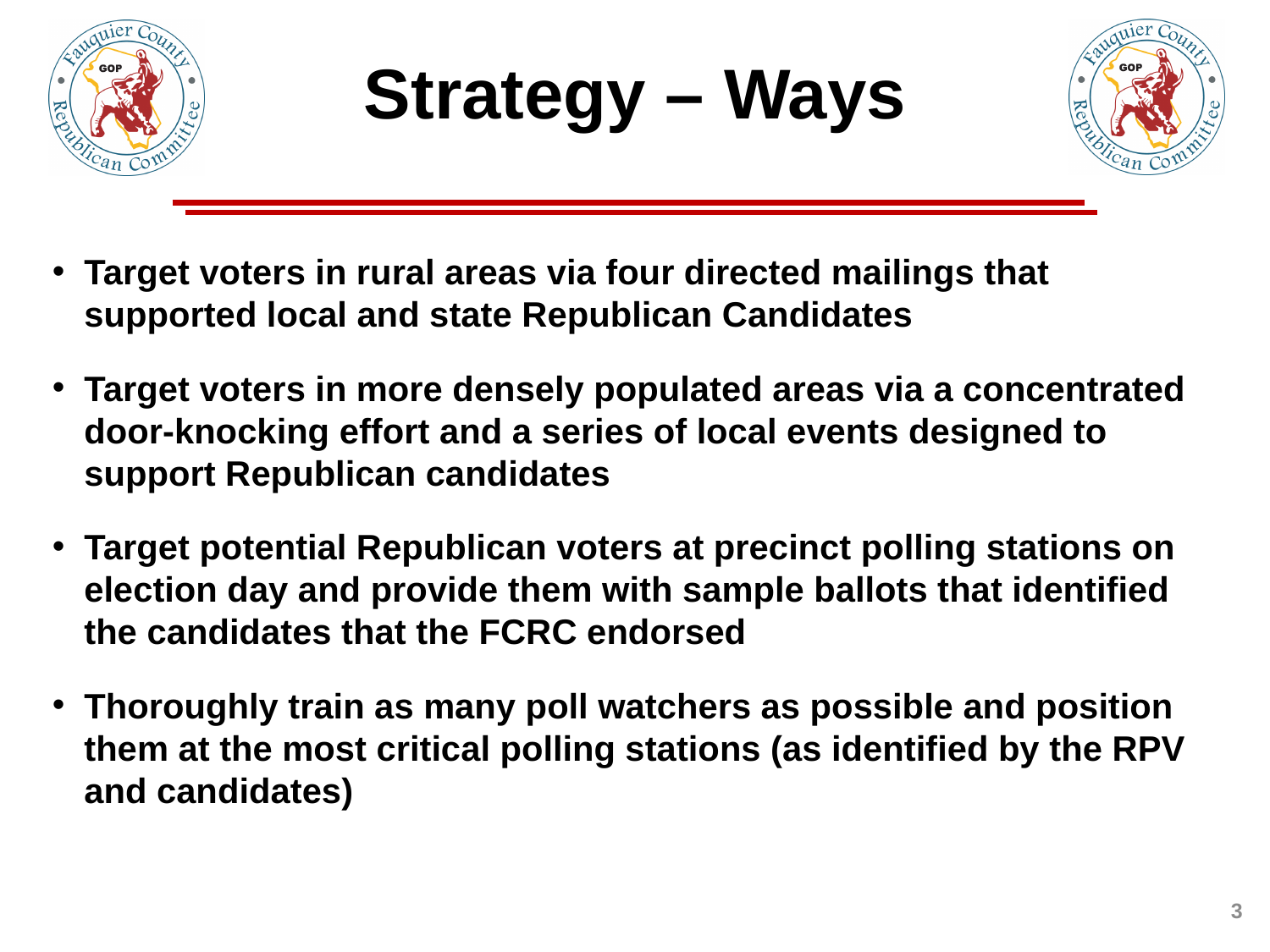

# Strategy – Ways
Target voters in rural areas via four directed mailings that supported local and state Republican Candidates
Target voters in more densely populated areas via a concentrated door-knocking effort and a series of local events designed to support Republican candidates
Target potential Republican voters at precinct polling stations on election day and provide them with sample ballots that identified the candidates that the FCRC endorsed
Thoroughly train as many poll watchers as possible and position them at the most critical polling stations (as identified by the RPV and candidates)
3